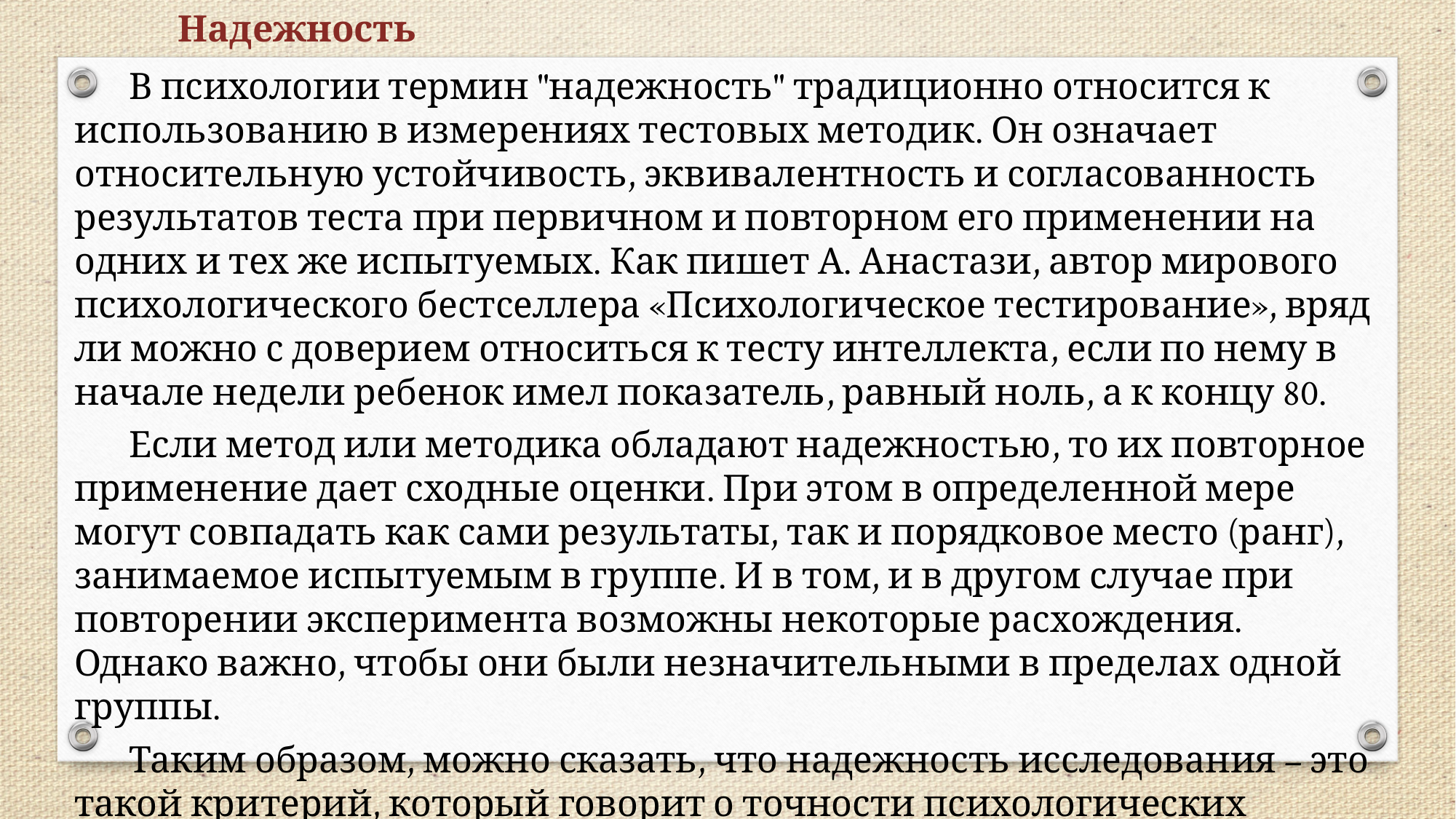

Надежность
В психологии термин "надежность" традиционно относится к использованию в измерениях тестовых методик. Он означает относительную устойчивость, эквивалентность и согласованность результатов теста при первичном и повторном его применении на одних и тех же испытуемых. Как пишет А. Анастази, автор мирового психологического бестселлера «Психологическое тестирование», вряд ли можно с доверием относиться к тесту интеллекта, если по нему в начале недели ребенок имел показатель, равный ноль, а к концу 80.
Если метод или методика обладают надежностью, то их повторное применение дает сходные оценки. При этом в определенной мере могут совпадать как сами результаты, так и порядковое место (ранг), занимаемое испытуемым в группе. И в том, и в другом случае при повторении эксперимента возможны некоторые расхождения. Однако важно, чтобы они были незначительными в пределах одной группы.
Таким образом, можно сказать, что надежность исследования – это такой критерий, который говорит о точности психологических измерений, т.е. позволяет судить о том, насколько внушают доверие полученные результаты.